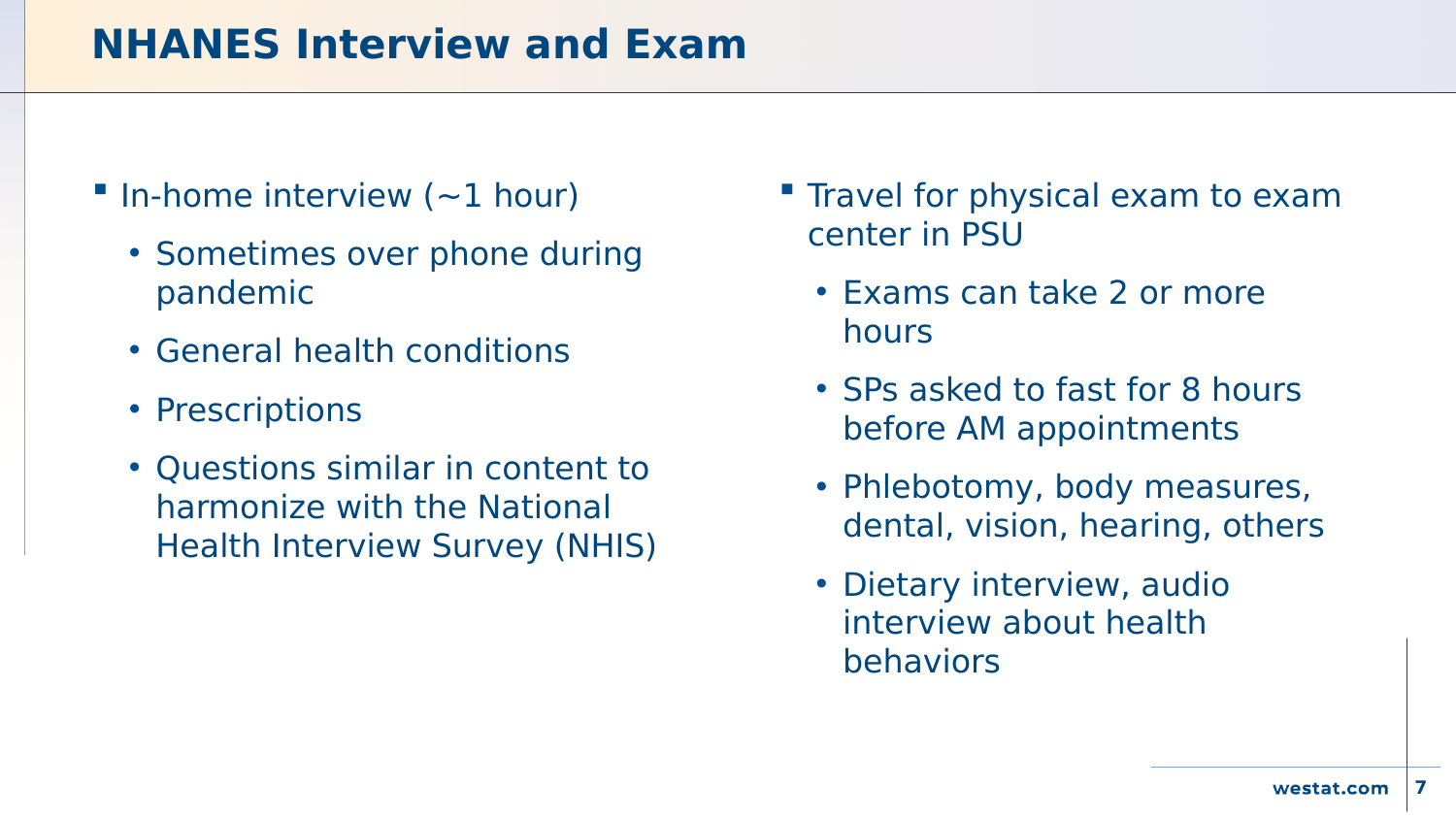

# NHANES Interview and Exam
In-home interview (~1 hour)
Sometimes over phone during pandemic
General health conditions
Prescriptions
Questions similar in content to harmonize with the National Health Interview Survey (NHIS)

Travel for physical exam to exam center in PSU
Exams can take 2 or more hours
SPs asked to fast for 8 hours before AM appointments
Phlebotomy, body measures, dental, vision, hearing, others
Dietary interview, audio interview about health behaviors
7